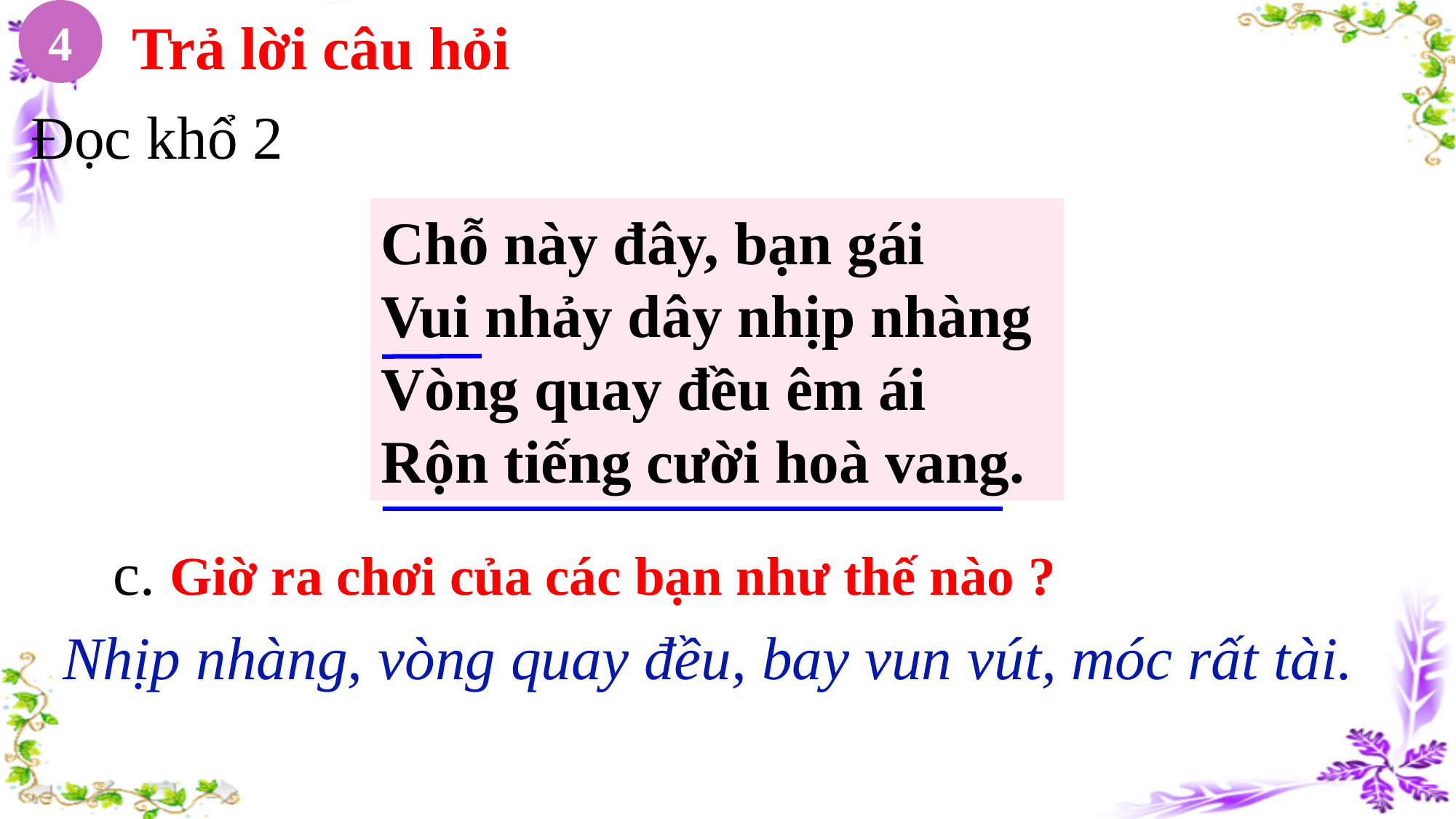

4
   Trả lời câu hỏi
Đọc khổ 2
Chỗ này đây, bạn gái
Vui nhảy dây nhịp nhàng
Vòng quay đều êm ái
Rộn tiếng cười hoà vang.

c. Giờ ra chơi của các bạn như thế nào ?
Nhịp nhàng, vòng quay đều, bay vun vút, móc rất tài.